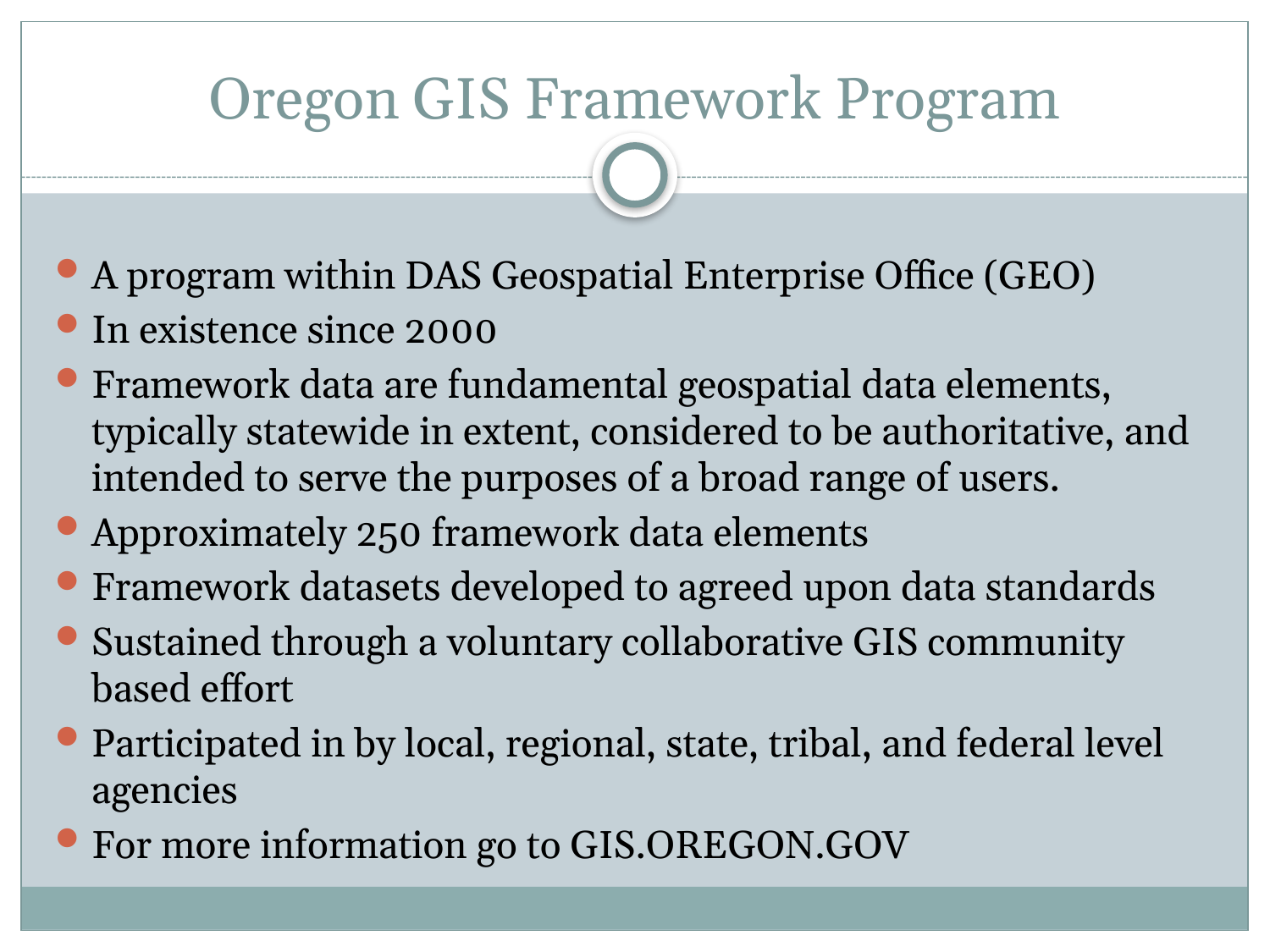

# Oregon GIS Framework Program
A program within DAS Geospatial Enterprise Office (GEO)
In existence since 2000
Framework data are fundamental geospatial data elements, typically statewide in extent, considered to be authoritative, and intended to serve the purposes of a broad range of users.
Approximately 250 framework data elements
Framework datasets developed to agreed upon data standards
Sustained through a voluntary collaborative GIS community based effort
Participated in by local, regional, state, tribal, and federal level agencies
For more information go to GIS.OREGON.GOV